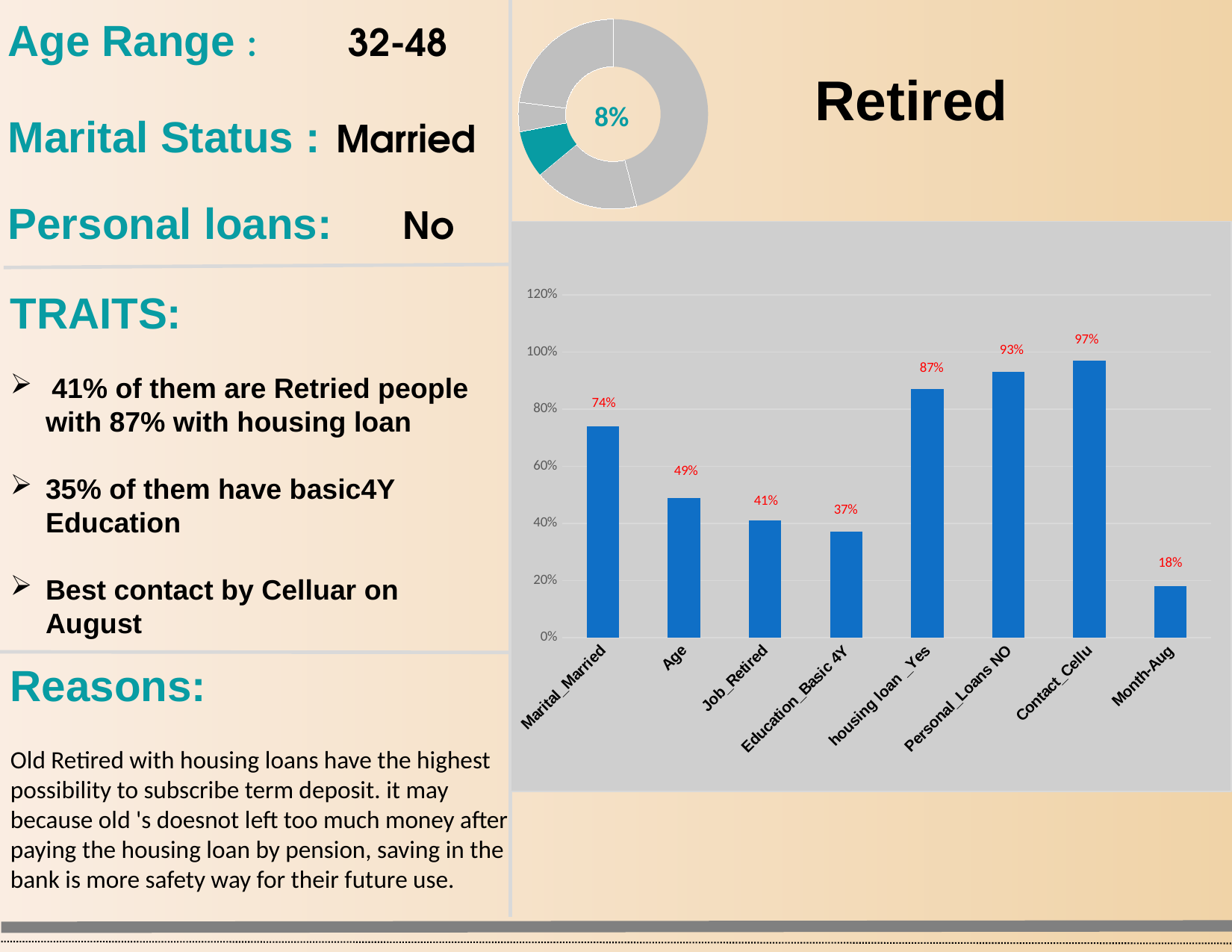

### Chart

| Category | Segmentation Profile |
|---|---|
| Sucessful Driven-Savers | 46.0 |
| Ambitious-Adopter | 18.0 |
| Retard-Luftmensh | 8.0 |
| Monetary-Futruist | 5.0 |
| Others | 23.0 |
Age Range：          32-48

Marital Status :  Married

Personal loans:         No
      Retired
8%

### Chart

| Category | Percent |
|---|---|
| Marital_Married | 0.74 |
| Age | 0.49 |
| Job_Retired | 0.41 |
| Education_Basic 4Y | 0.37 |
| housing loan _Yes | 0.87 |
| Personal_Loans NO | 0.93 |
| Contact_Cellu | 0.97 |
| Month-Aug | 0.18 |
TRAITS:

 41% of them are Retried people  with 87% with housing loan

35% of them have basic4Y Education

Best contact by Celluar on August
Reasons:

Old Retired with housing loans have the highest possibility to subscribe term deposit. it may because old 's doesnot left too much money after paying the housing loan by pension, saving in the bank is more safety way for their future use.